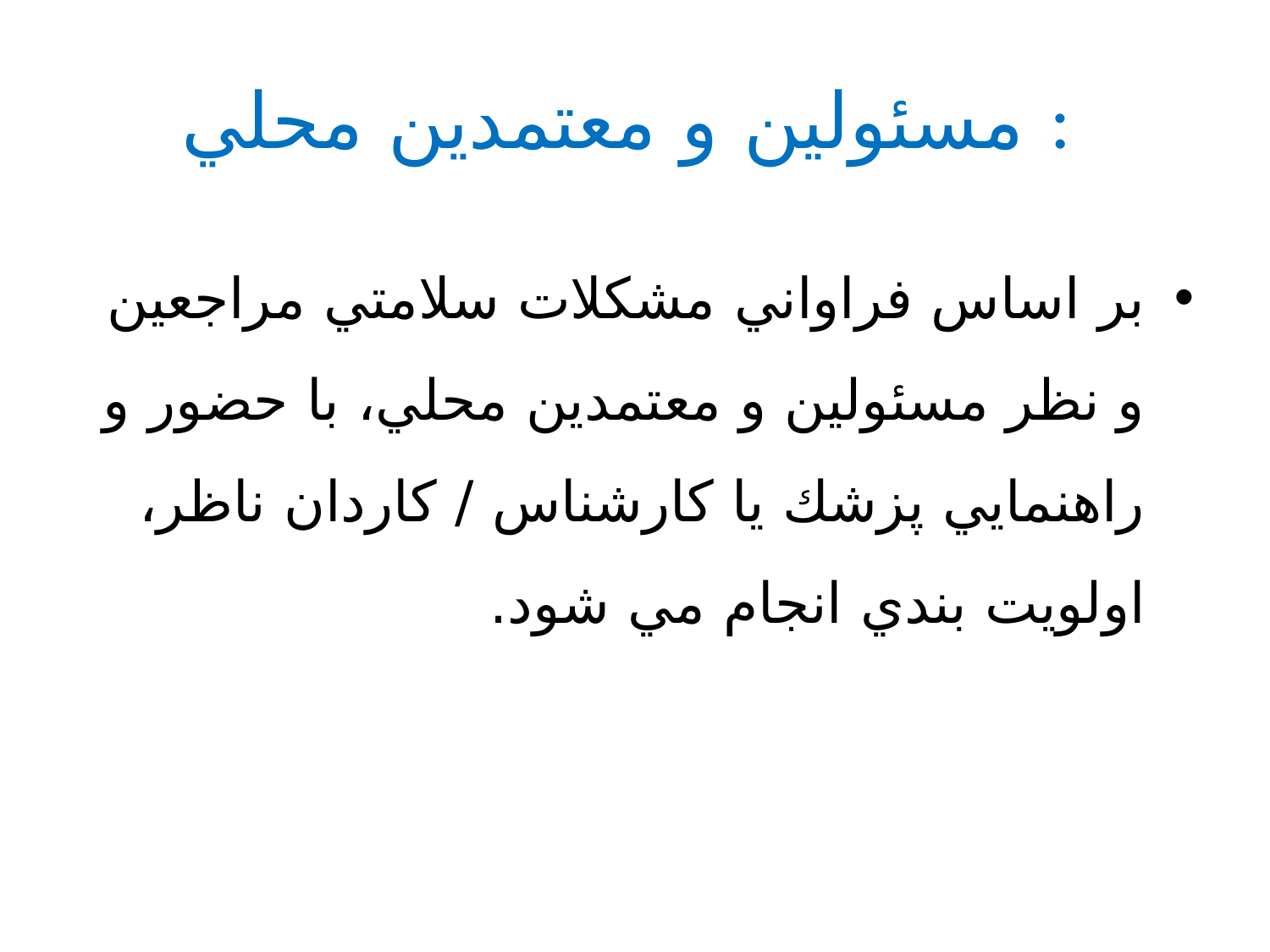

# مسئولين و معتمدين محلي :
بر اساس فراواني مشكلات سلامتي مراجعين و نظر مسئولين و معتمدين محلي، با حضور و راهنمايي پزشك يا كارشناس / كاردان ناظر، اولويت بندي انجام مي شود.